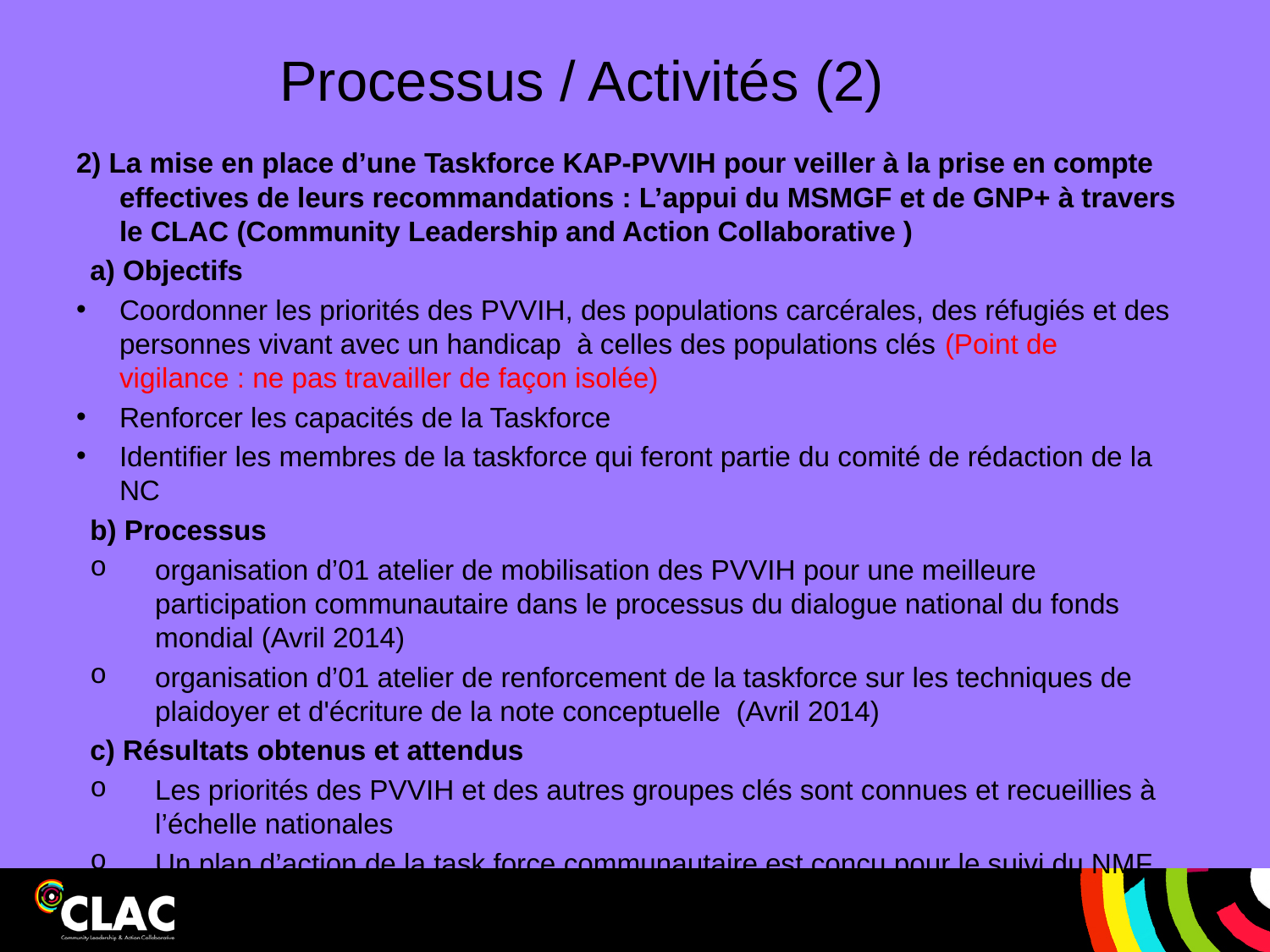

# Processus / Activités (2)
2) La mise en place d’une Taskforce KAP-PVVIH pour veiller à la prise en compte effectives de leurs recommandations : L’appui du MSMGF et de GNP+ à travers le CLAC (Community Leadership and Action Collaborative )
a) Objectifs
Coordonner les priorités des PVVIH, des populations carcérales, des réfugiés et des personnes vivant avec un handicap  à celles des populations clés (Point de vigilance : ne pas travailler de façon isolée)
Renforcer les capacités de la Taskforce
Identifier les membres de la taskforce qui feront partie du comité de rédaction de la NC
b) Processus
organisation d’01 atelier de mobilisation des PVVIH pour une meilleure participation communautaire dans le processus du dialogue national du fonds mondial (Avril 2014)
organisation d’01 atelier de renforcement de la taskforce sur les techniques de plaidoyer et d'écriture de la note conceptuelle  (Avril 2014)
c) Résultats obtenus et attendus
Les priorités des PVVIH et des autres groupes clés sont connues et recueillies à l’échelle nationales
Un plan d’action de la task force communautaire est conçu pour le suivi du NMF